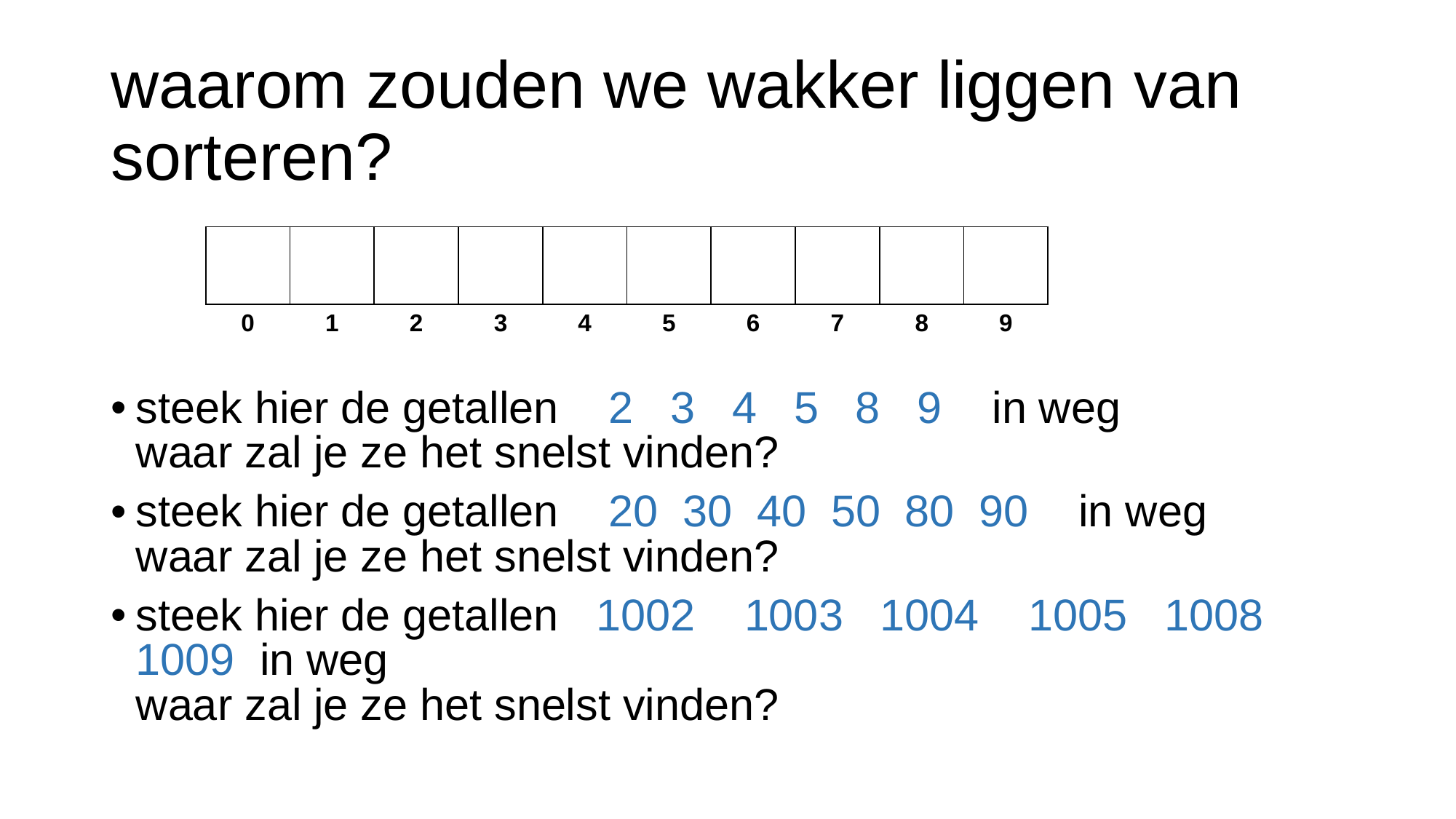

# waarom zouden we wakker liggen van sorteren?
|  |  |  |  |  |  |  |  |  |  |
| --- | --- | --- | --- | --- | --- | --- | --- | --- | --- |
| 0 | 1 | 2 | 3 | 4 | 5 | 6 | 7 | 8 | 9 |
| --- | --- | --- | --- | --- | --- | --- | --- | --- | --- |
steek hier de getallen    2   3   4   5   8   9    in weg
waar zal je ze het snelst vinden?
steek hier de getallen    20  30  40  50  80  90    in weg
waar zal je ze het snelst vinden?
steek hier de getallen   1002    1003   1004    1005   1008   1009  in weg
waar zal je ze het snelst vinden?